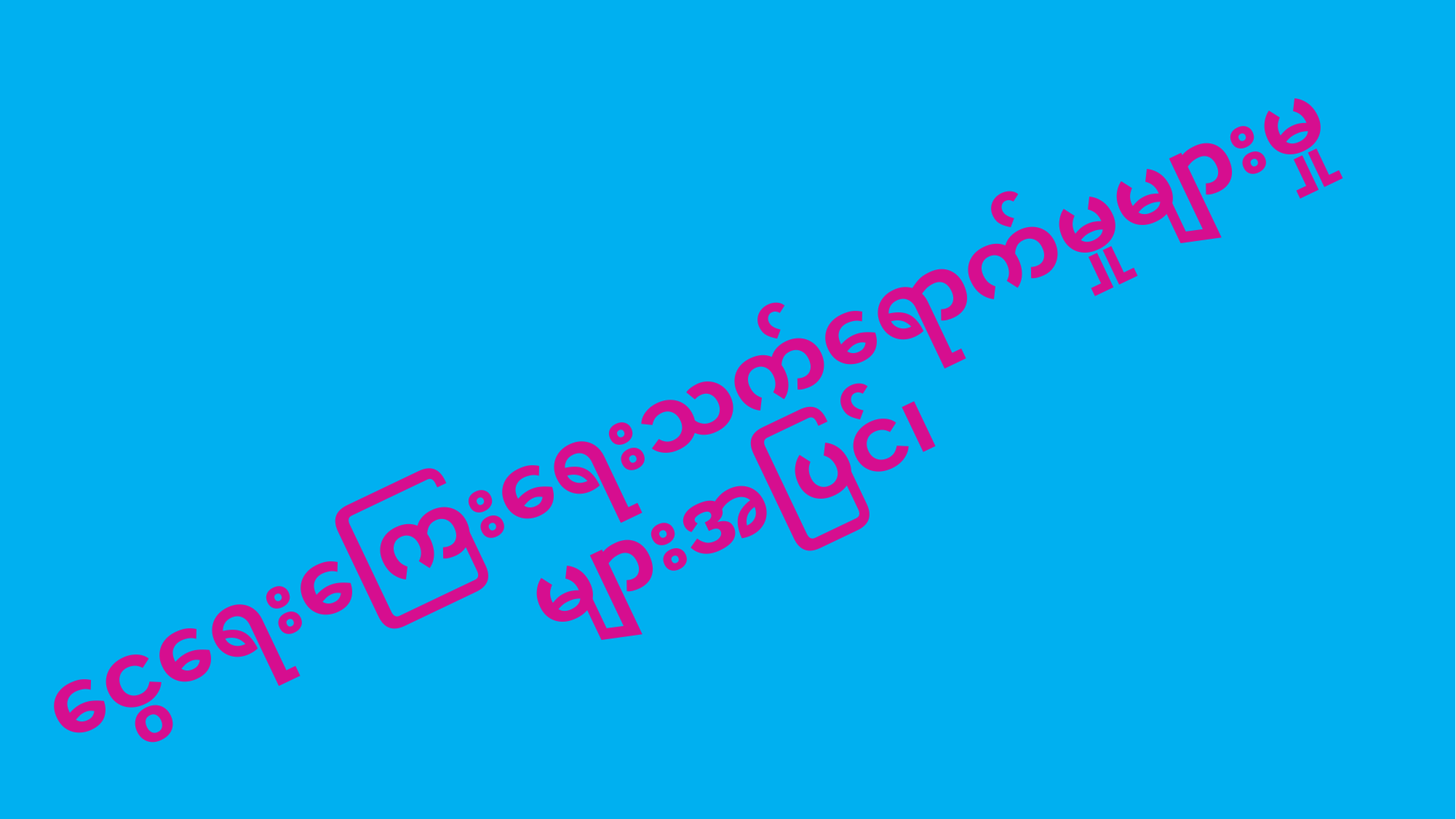

ငွေရေး‌ကြေးရေးသက်ရောက်မှုများမှုများအပြင်၊